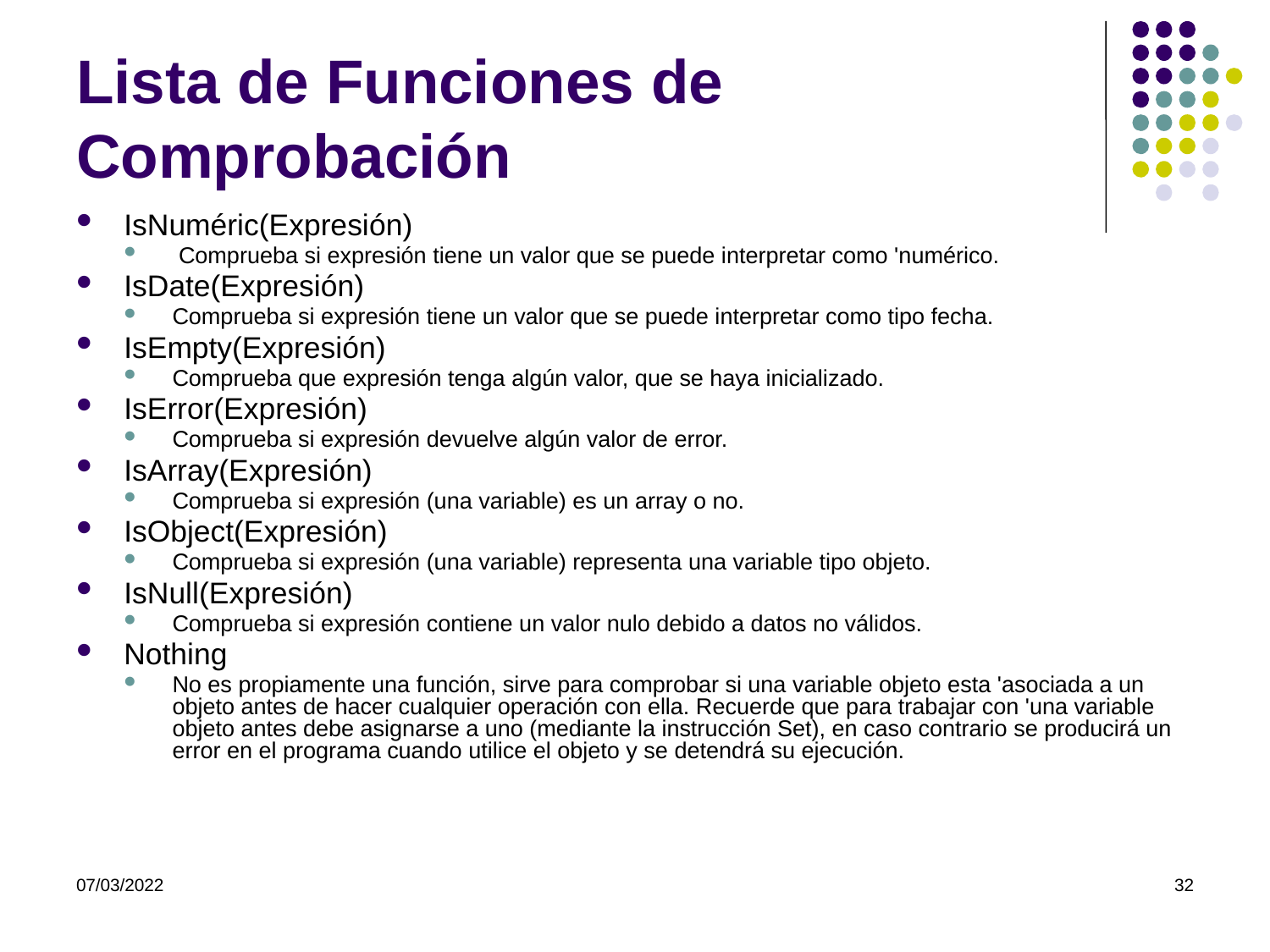

# Lista de Funciones de Comprobación
IsNuméric(Expresión)
 Comprueba si expresión tiene un valor que se puede interpretar como 'numérico.
IsDate(Expresión)
Comprueba si expresión tiene un valor que se puede interpretar como tipo fecha.
IsEmpty(Expresión)
Comprueba que expresión tenga algún valor, que se haya inicializado.
IsError(Expresión)
Comprueba si expresión devuelve algún valor de error.
IsArray(Expresión)
Comprueba si expresión (una variable) es un array o no.
IsObject(Expresión)
Comprueba si expresión (una variable) representa una variable tipo objeto.
IsNull(Expresión)
Comprueba si expresión contiene un valor nulo debido a datos no válidos.
Nothing
No es propiamente una función, sirve para comprobar si una variable objeto esta 'asociada a un objeto antes de hacer cualquier operación con ella. Recuerde que para trabajar con 'una variable objeto antes debe asignarse a uno (mediante la instrucción Set), en caso contrario se producirá un error en el programa cuando utilice el objeto y se detendrá su ejecución.
07/03/2022
32